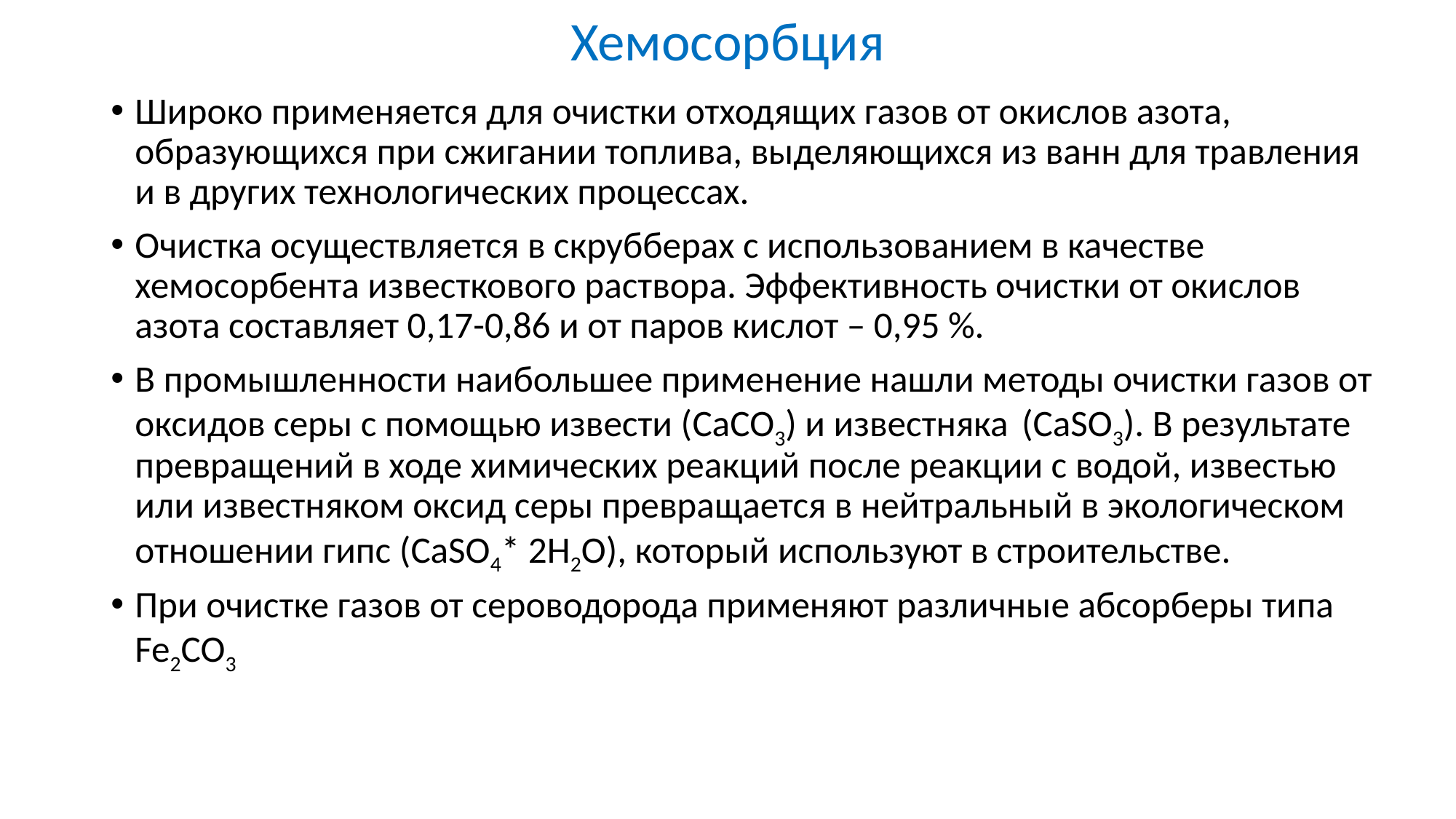

# Хемосорбция
Широко применяется для очистки отходящих газов от окислов азота, образующихся при сжигании топлива, выделяющихся из ванн для травления и в других технологических процессах.
Очистка осуществляется в скрубберах с использованием в качестве хемосорбента известкового раствора. Эффективность очистки от окислов азота составляет 0,17-0,86 и от паров кислот – 0,95 %.
В промышленности наибольшее применение нашли методы очистки газов от оксидов серы с помощью извести (CaCO3) и известняка  (CaSO3). В результате превращений в ходе химических реакций после реакции с водой, известью или известняком оксид серы превращается в нейтральный в экологическом отношении гипс (CaSO4* 2H2O), который используют в строительстве.
При очистке газов от сероводорода применяют различные абсорберы типа Fe2CO3